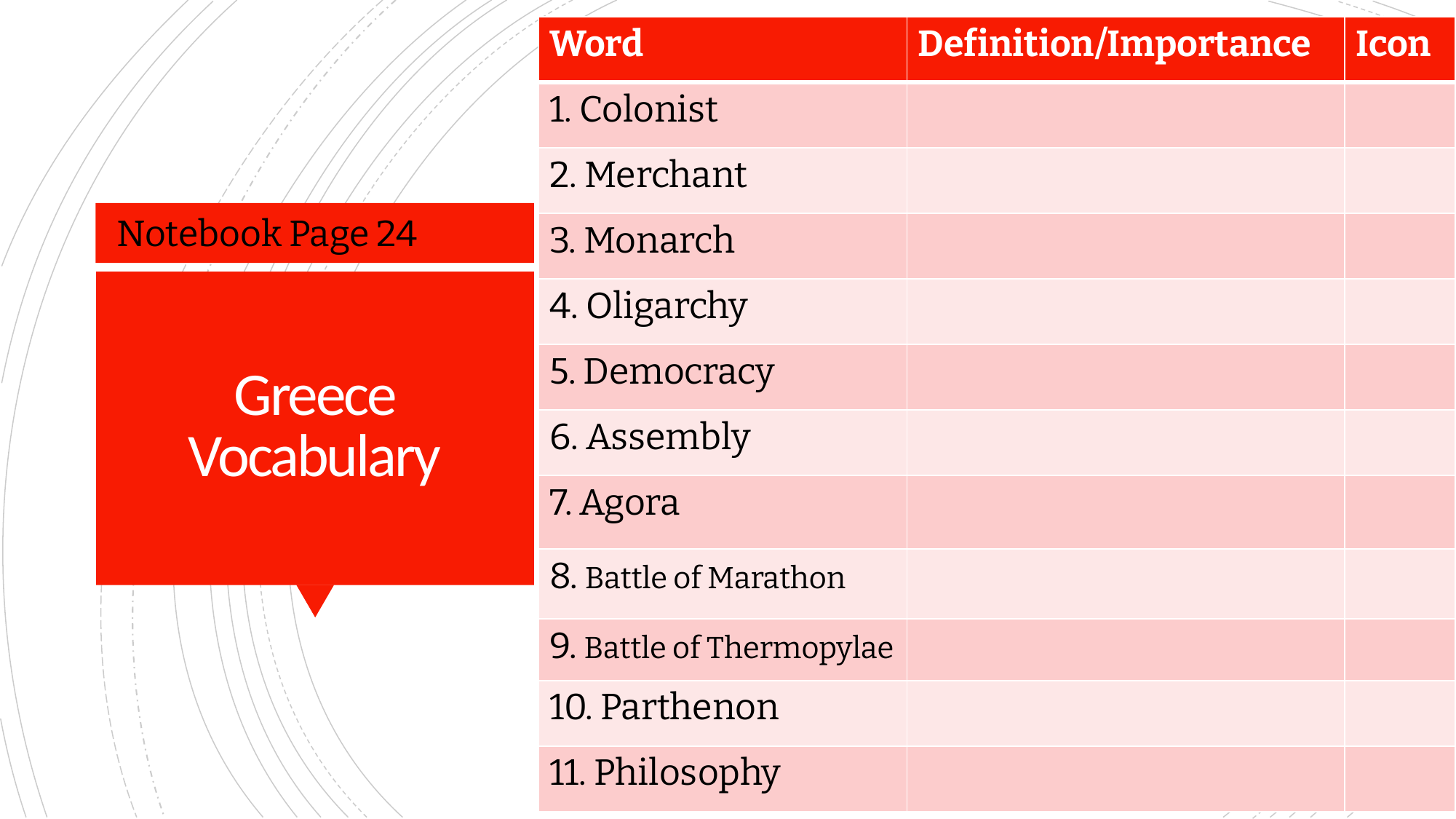

| Word | Definition/Importance | Icon |
| --- | --- | --- |
| 1. Colonist |  |  |
| 2. Merchant |  |  |
| 3. Monarch |  |  |
| 4. Oligarchy |  |  |
| 5. Democracy |  |  |
| 6. Assembly |  |  |
| 7. Agora |  |  |
| 8. Battle of Marathon |  |  |
| 9. Battle of Thermopylae |  |  |
| 10. Parthenon |  |  |
| 11. Philosophy |  |  |
Notebook Page 24
# Greece Vocabulary